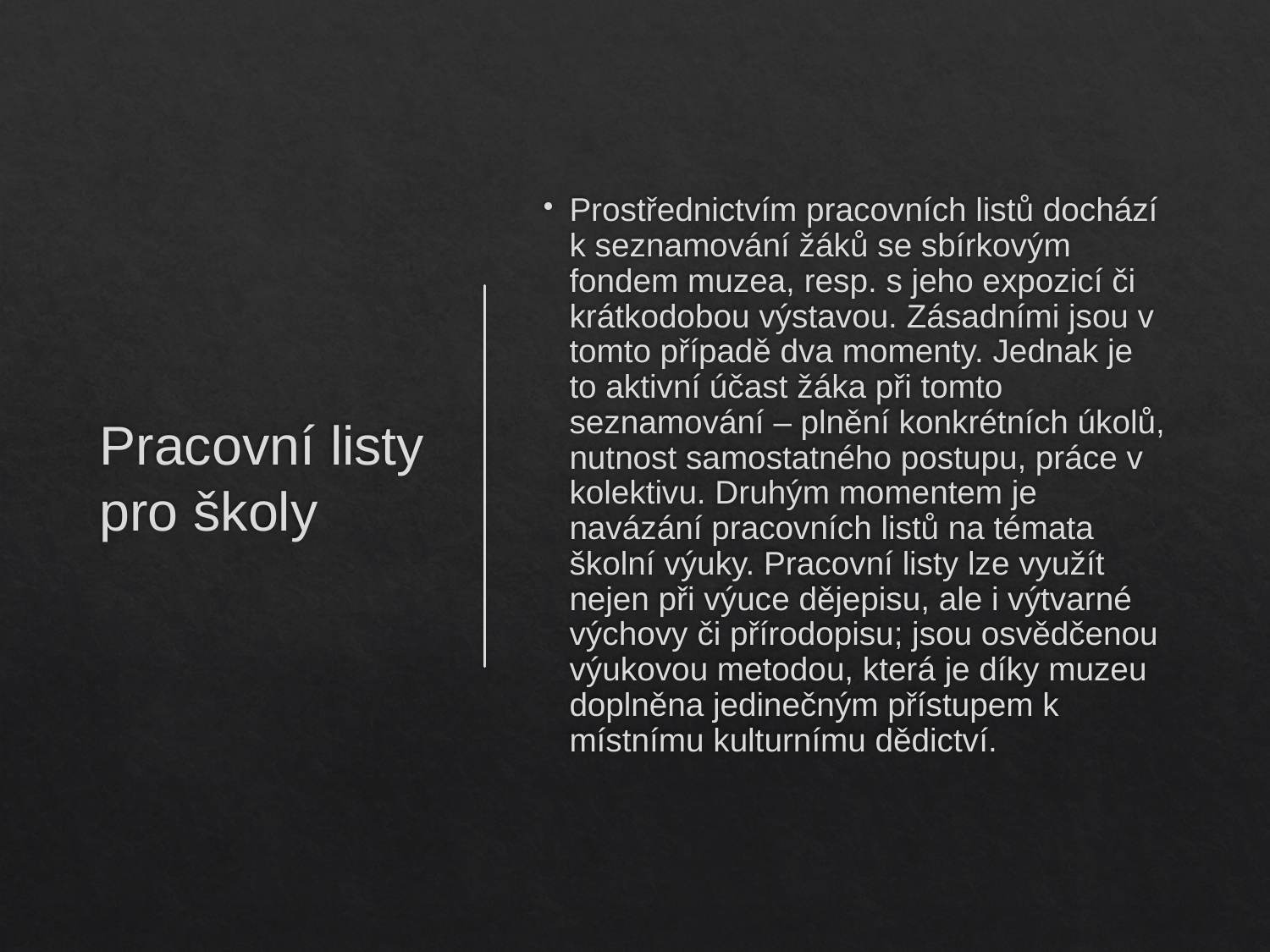

# Pracovní listy pro školy
Prostřednictvím pracovních listů dochází k seznamování žáků se sbírkovým fondem muzea, resp. s jeho expozicí či krátkodobou výstavou. Zásadními jsou v tomto případě dva momenty. Jednak je to aktivní účast žáka při tomto seznamování – plnění konkrétních úkolů, nutnost samostatného postupu, práce v kolektivu. Druhým momentem je navázání pracovních listů na témata školní výuky. Pracovní listy lze využít nejen při výuce dějepisu, ale i výtvarné výchovy či přírodopisu; jsou osvědčenou výukovou metodou, která je díky muzeu doplněna jedinečným přístupem k místnímu kulturnímu dědictví.